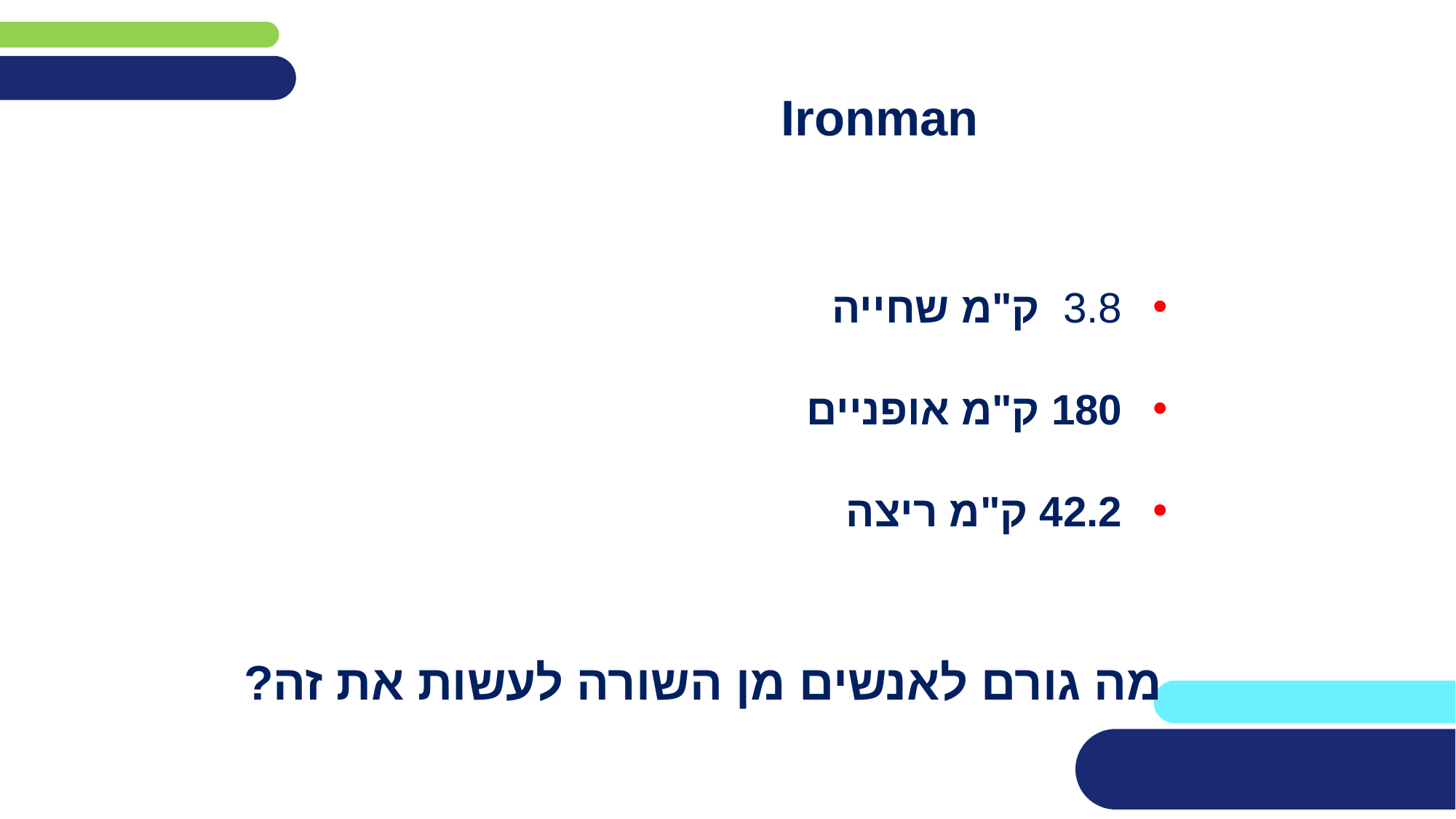

# Ironman
3.8  ק"מ שחייה
180 ק"מ אופניים
42.2 ק"מ ריצה
מה גורם לאנשים מן השורה לעשות את זה?